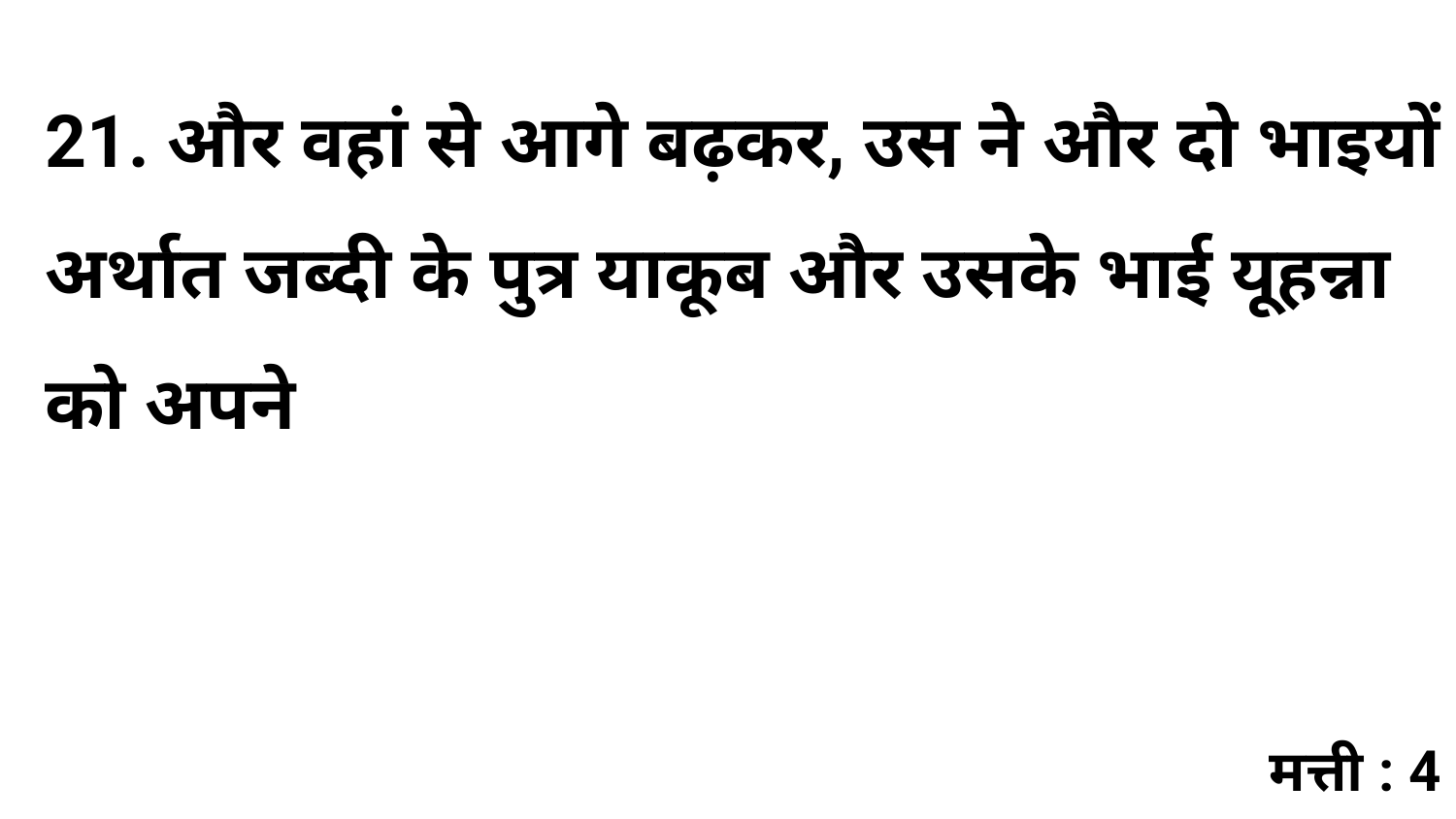

21. और वहां से आगे बढ़कर, उस ने और दो भाइयों अर्थात जब्दी के पुत्र याकूब और उसके भाई यूहन्ना को अपने
मत्ती : 4